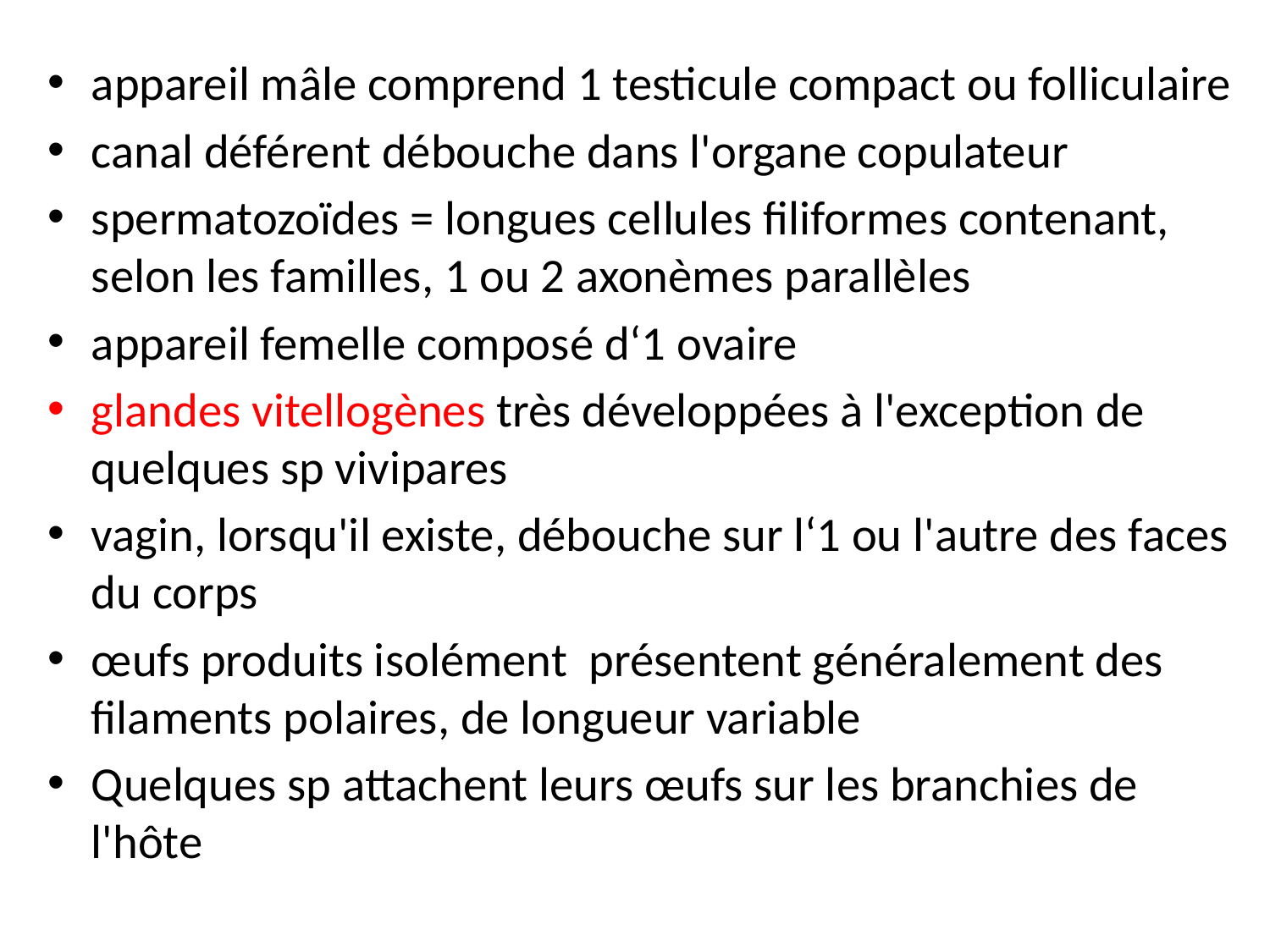

appareil mâle comprend 1 testicule compact ou folliculaire
canal déférent débouche dans l'organe copulateur
spermatozoïdes = longues cellules filiformes contenant, selon les familles, 1 ou 2 axonèmes parallèles
appareil femelle composé d‘1 ovaire
glandes vitellogènes très développées à l'exception de quelques sp vivipares
vagin, lorsqu'il existe, débouche sur l‘1 ou l'autre des faces du corps
œufs produits isolément  présentent généralement des filaments polaires, de longueur variable
Quelques sp attachent leurs œufs sur les branchies de l'hôte